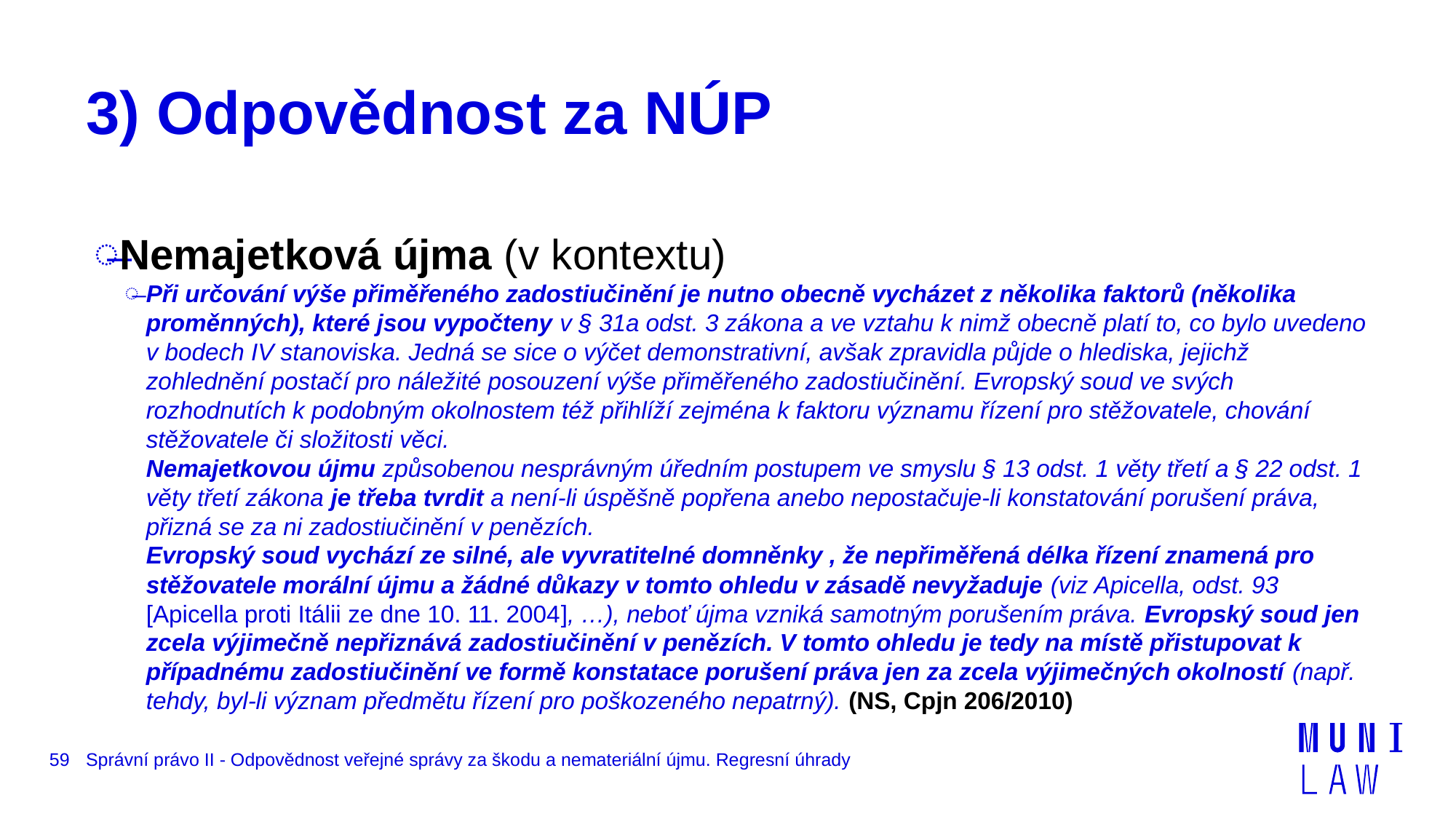

# 3) Odpovědnost za NÚP
Nemajetková újma (v kontextu)
Při určování výše přiměřeného zadostiučinění je nutno obecně vycházet z několika faktorů (několika proměnných), které jsou vypočteny v § 31a odst. 3 zákona a ve vztahu k nimž obecně platí to, co bylo uvedeno v bodech IV stanoviska. Jedná se sice o výčet demonstrativní, avšak zpravidla půjde o hlediska, jejichž zohlednění postačí pro náležité posouzení výše přiměřeného zadostiučinění. Evropský soud ve svých rozhodnutích k podobným okolnostem též přihlíží zejména k faktoru významu řízení pro stěžovatele, chování stěžovatele či složitosti věci.
Nemajetkovou újmu způsobenou nesprávným úředním postupem ve smyslu § 13 odst. 1 věty třetí a § 22 odst. 1 věty třetí zákona je třeba tvrdit a není-li úspěšně popřena anebo nepostačuje-li konstatování porušení práva, přizná se za ni zadostiučinění v penězích.
Evropský soud vychází ze silné, ale vyvratitelné domněnky , že nepřiměřená délka řízení znamená pro stěžovatele morální újmu a žádné důkazy v tomto ohledu v zásadě nevyžaduje (viz Apicella, odst. 93 [Apicella proti Itálii ze dne 10. 11. 2004], …), neboť újma vzniká samotným porušením práva. Evropský soud jen zcela výjimečně nepřiznává zadostiučinění v penězích. V tomto ohledu je tedy na místě přistupovat k případnému zadostiučinění ve formě konstatace porušení práva jen za zcela výjimečných okolností (např. tehdy, byl-li význam předmětu řízení pro poškozeného nepatrný). (NS, Cpjn 206/2010)

59
Správní právo II - Odpovědnost veřejné správy za škodu a nemateriální újmu. Regresní úhrady